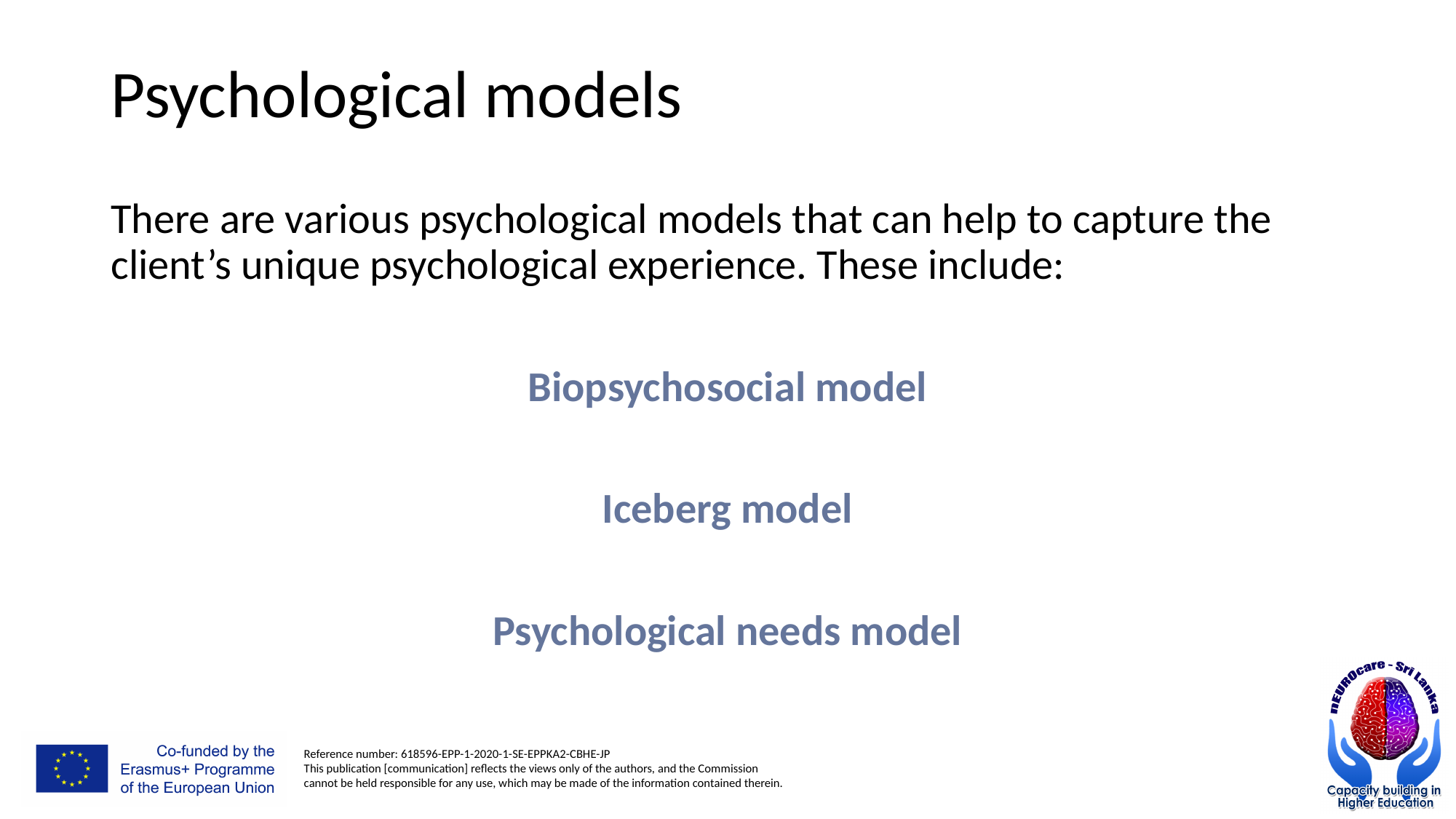

# Psychological models
There are various psychological models that can help to capture the client’s unique psychological experience. These include:

Biopsychosocial model

Iceberg model

Psychological needs model